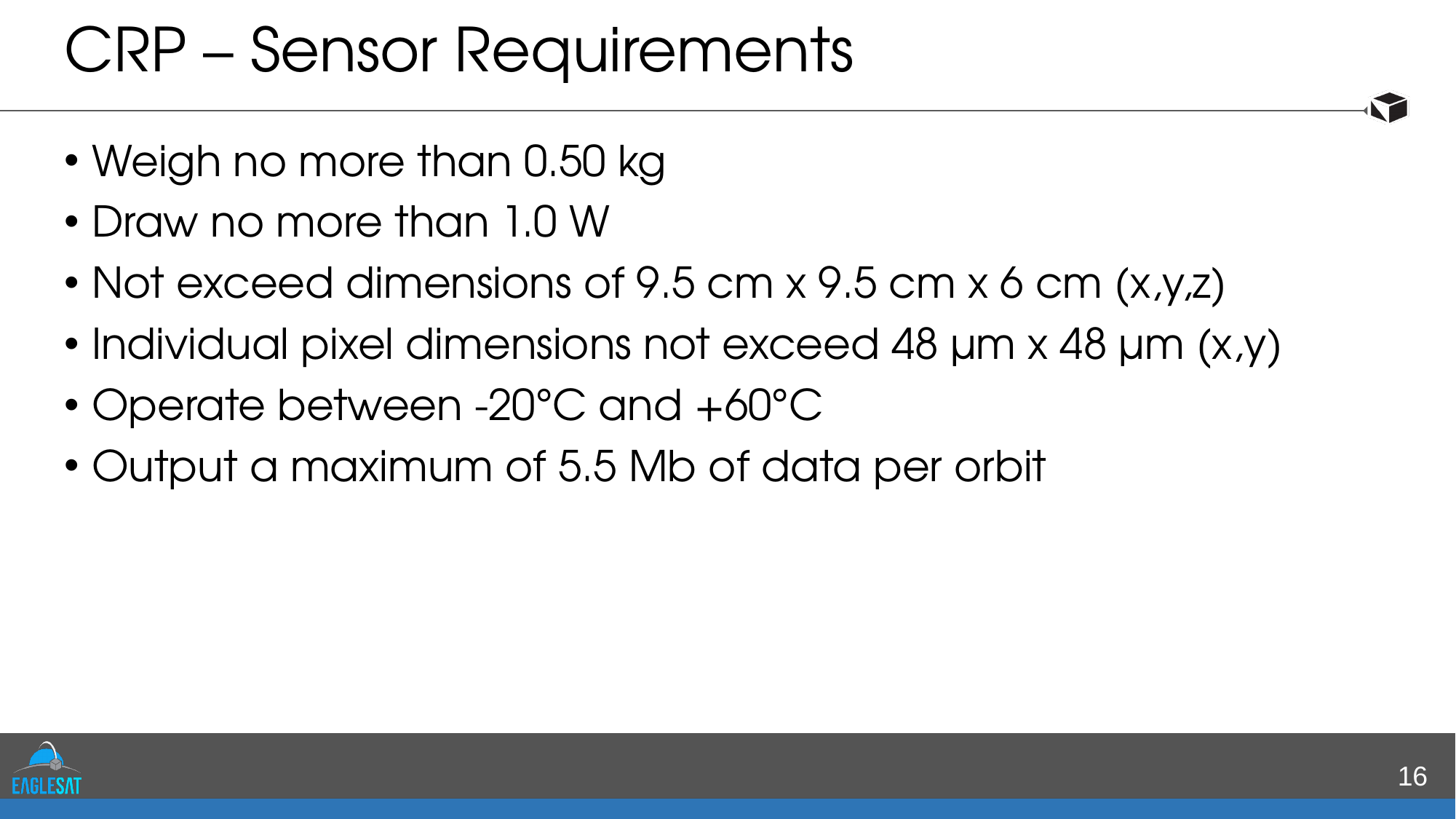

# CRP – Sensor Requirements
Weigh no more than 0.50 kg
Draw no more than 1.0 W
Not exceed dimensions of 9.5 cm x 9.5 cm x 6 cm (x,y,z)
Individual pixel dimensions not exceed 48 µm x 48 µm (x,y)
Operate between -20°C and +60°C
Output a maximum of 5.5 Mb of data per orbit

16